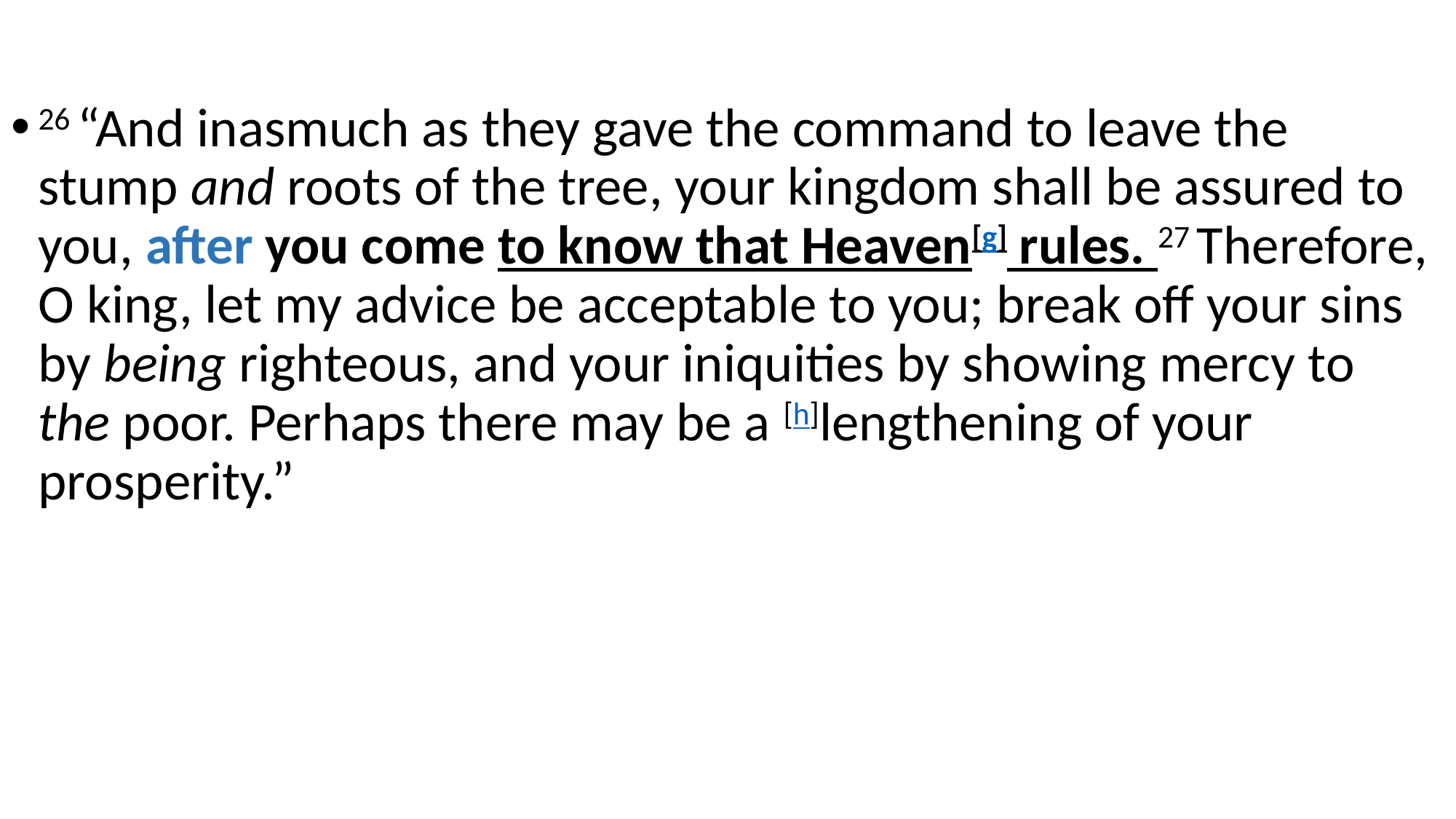

26 “And inasmuch as they gave the command to leave the stump and roots of the tree, your kingdom shall be assured to you, after you come to know that Heaven[g] rules. 27 Therefore, O king, let my advice be acceptable to you; break off your sins by being righteous, and your iniquities by showing mercy to the poor. Perhaps there may be a [h]lengthening of your prosperity.”